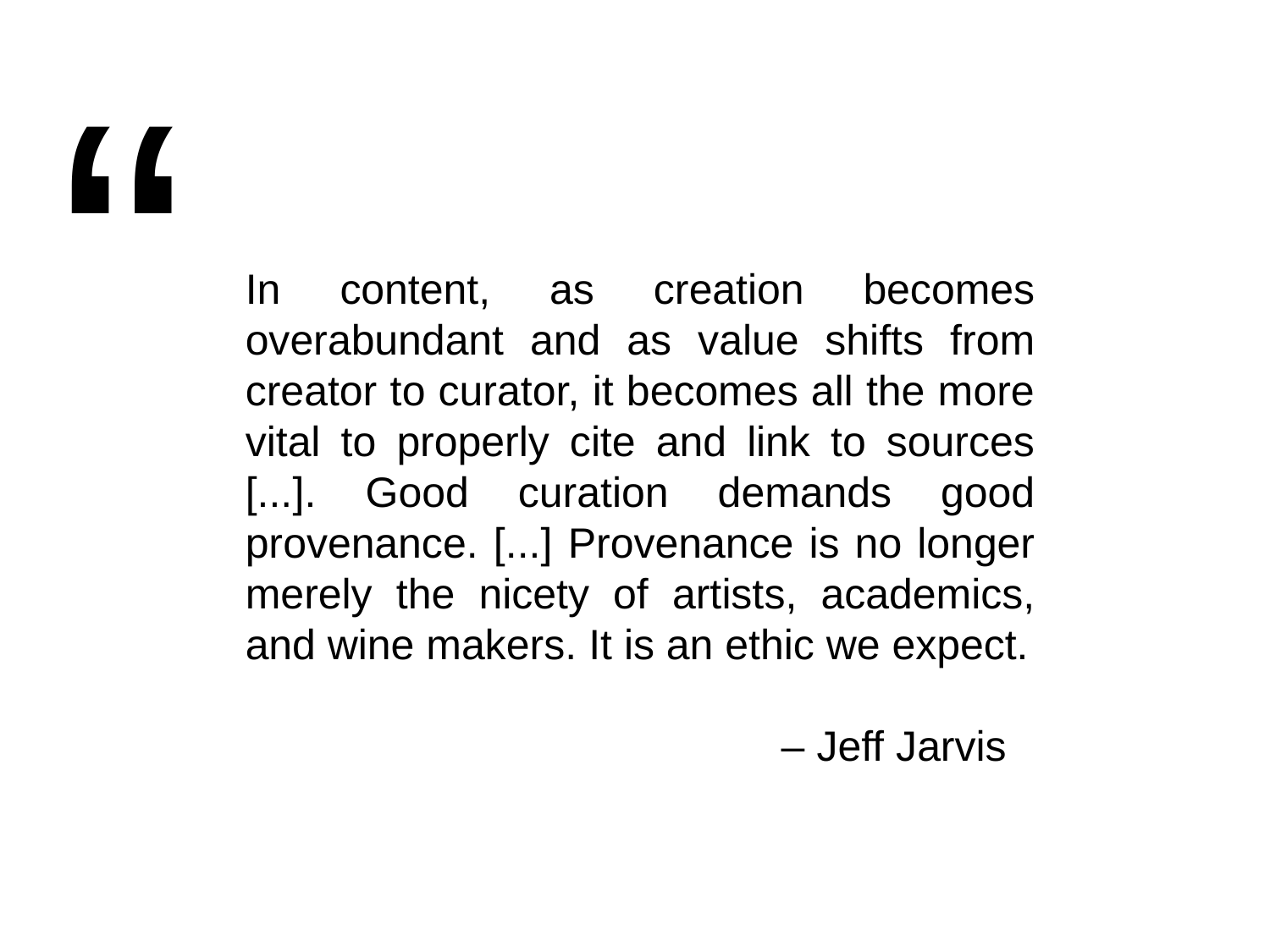

“
In content, as creation becomes overabundant and as value shifts from creator to curator, it becomes all the more vital to properly cite and link to sources [...]. Good curation demands good provenance. [...] Provenance is no longer merely the nicety of artists, academics, and wine makers. It is an ethic we expect.

– Jeff Jarvis